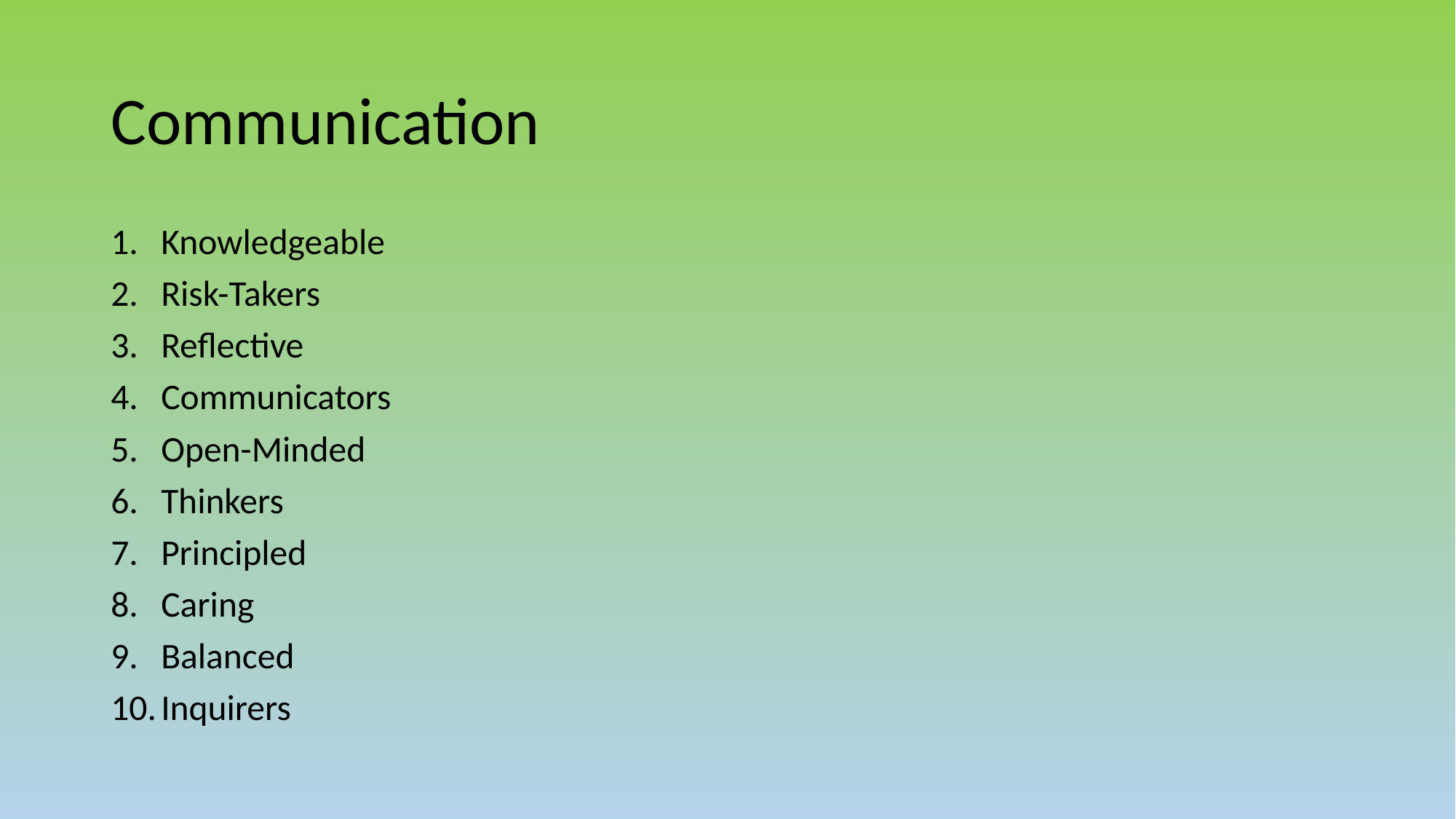

# Communication
Knowledgeable
Risk-Takers
Reflective
Communicators
Open-Minded
Thinkers
Principled
Caring
Balanced
Inquirers